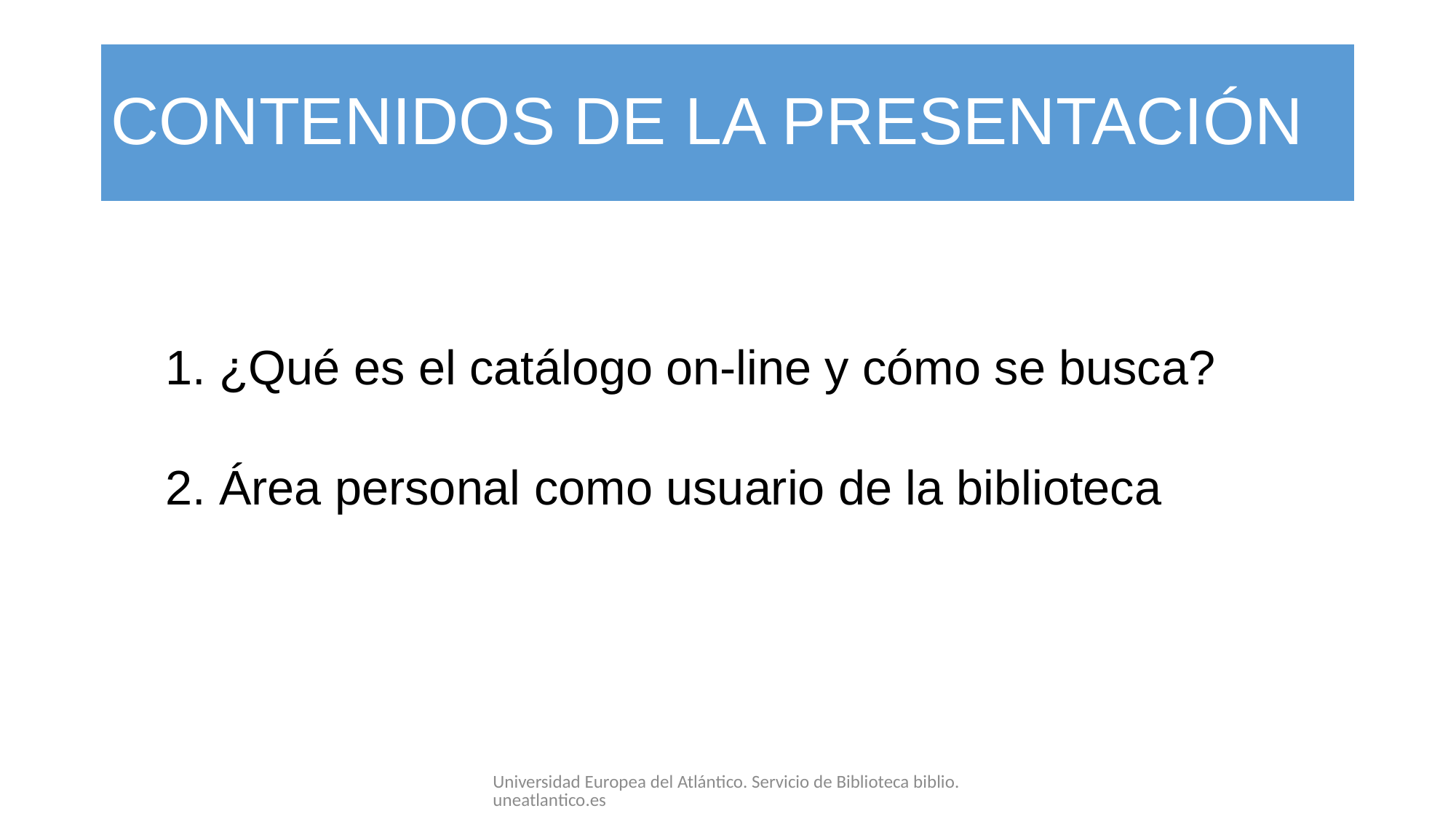

# CONTENIDOS DE LA PRESENTACIÓN

1. ¿Qué es el catálogo on-line y cómo se busca?

2. Área personal como usuario de la biblioteca
Universidad Europea del Atlántico. Servicio de Biblioteca biblio.uneatlantico.es